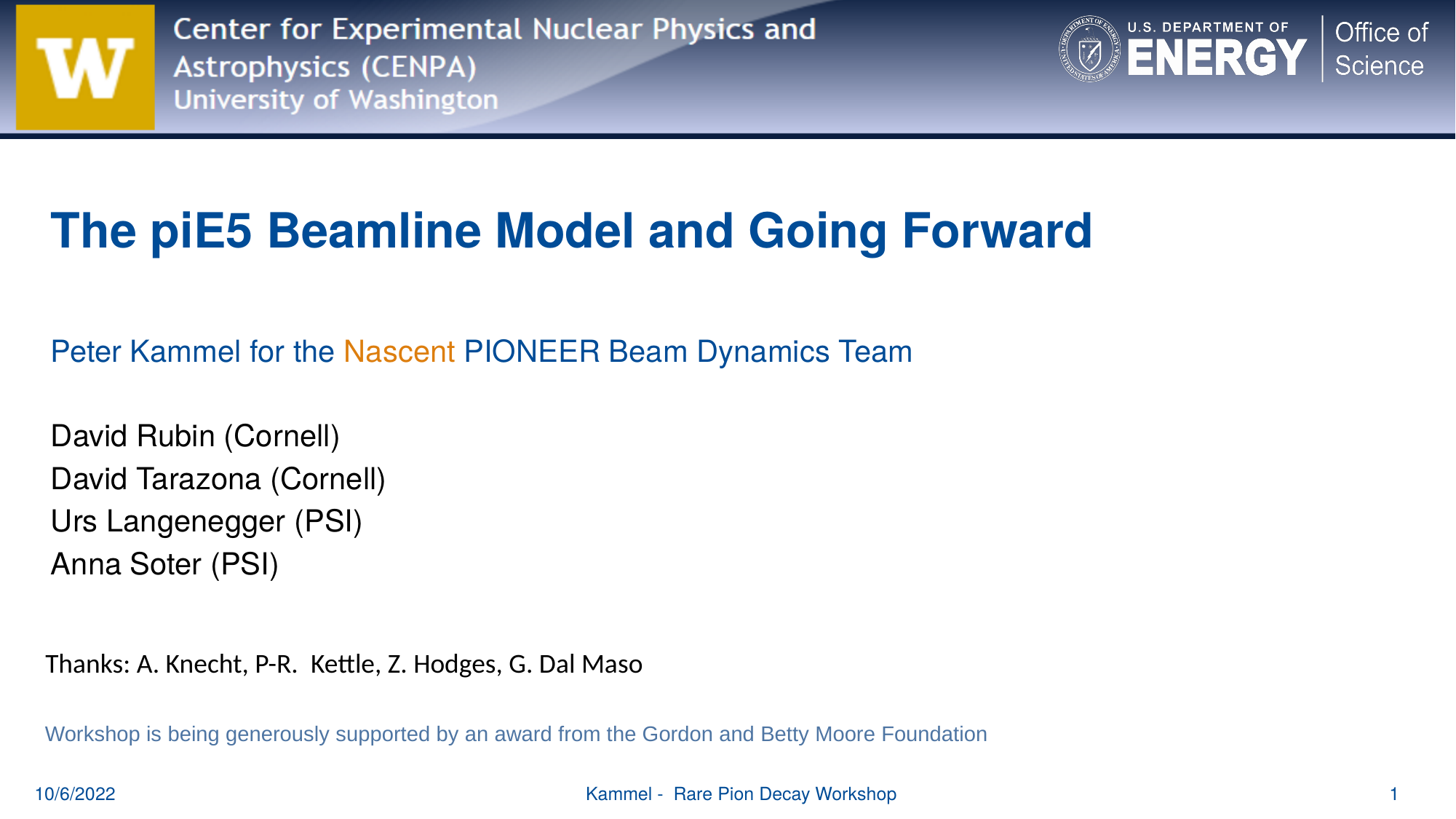

The piE5 Beamline Model and Going Forward
Peter Kammel for the Nascent PIONEER Beam Dynamics Team

David Rubin (Cornell)
David Tarazona (Cornell)
Urs Langenegger (PSI)
Anna Soter (PSI)

Thanks: A. Knecht, P-R.  Kettle, Z. Hodges, G. Dal Maso
Workshop is being generously supported by an award from the Gordon and Betty Moore Foundation
10/6/2022
Kammel -  Rare Pion Decay Workshop
1